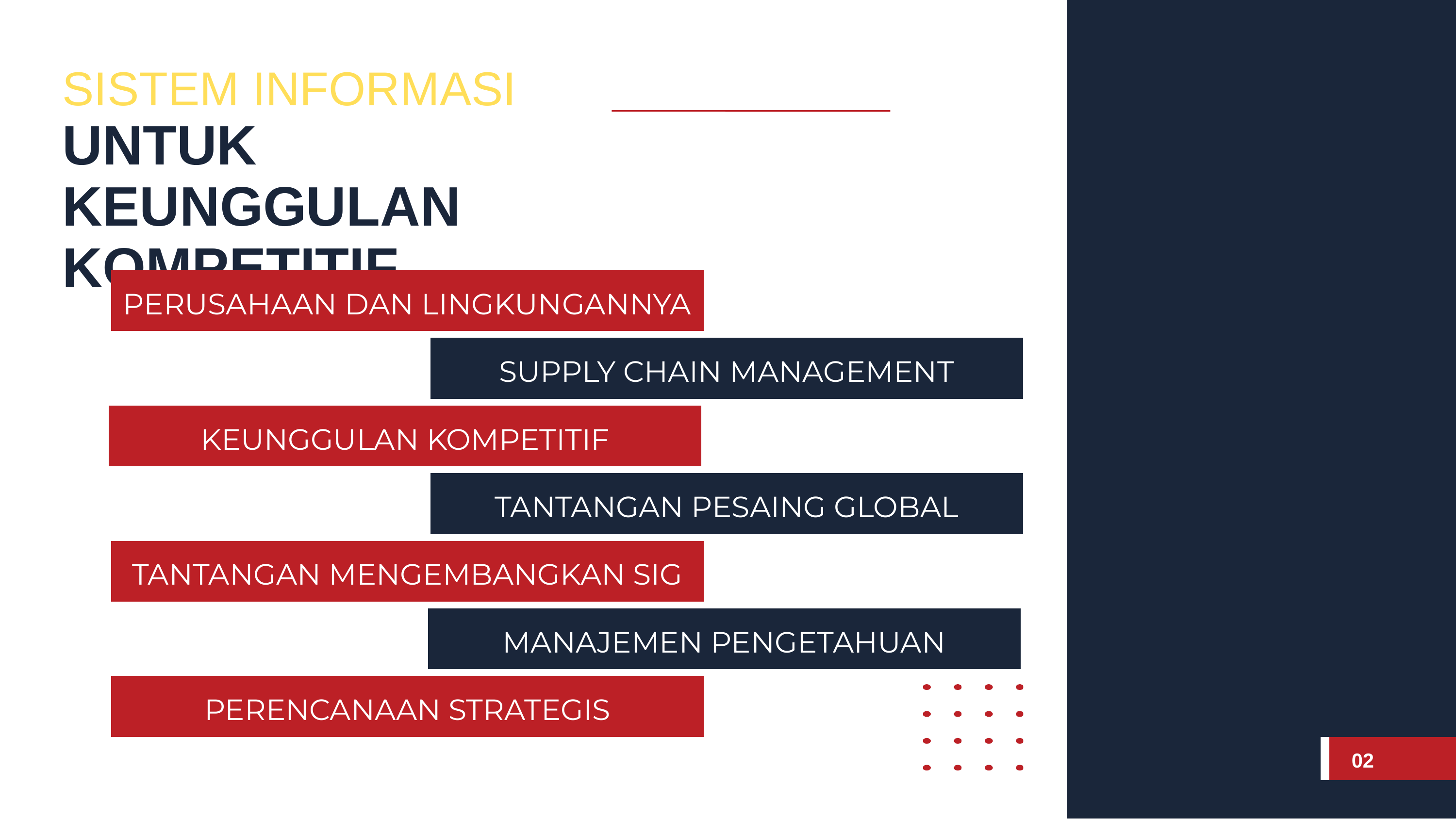

SISTEM INFORMASI

UNTUK KEUNGGULAN KOMPETITIF

PERUSAHAAN DAN LINGKUNGANNYA

SUPPLY CHAIN MANAGEMENT

KEUNGGULAN KOMPETITIF

TANTANGAN PESAING GLOBAL

TANTANGAN MENGEMBANGKAN SIG

MANAJEMEN PENGETAHUAN

PERENCANAAN STRATEGIS

02